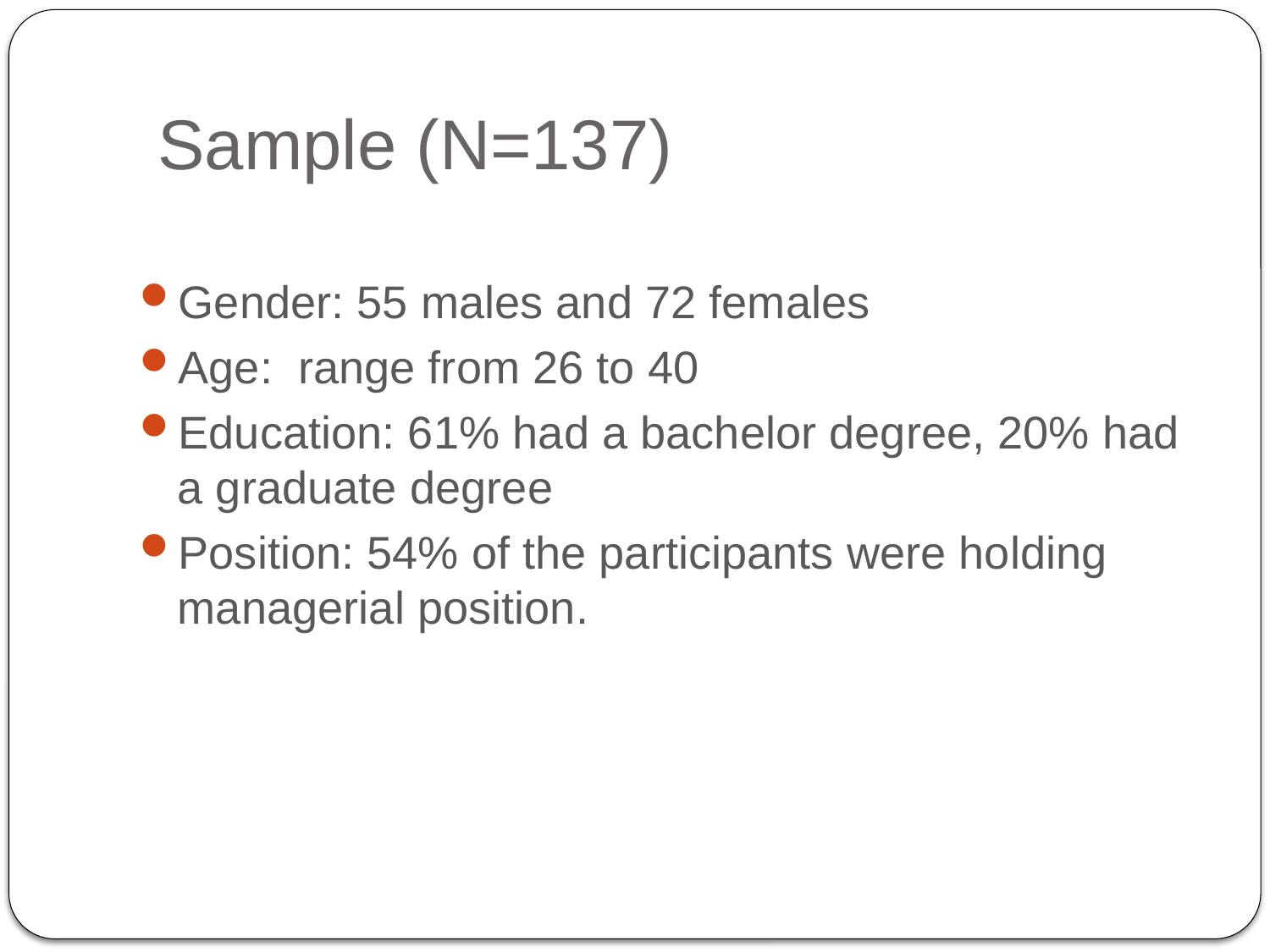

# Sample (N=137)

Gender: 55 males and 72 females
Age:  range from 26 to 40
Education: 61% had a bachelor degree, 20% had a graduate degree
Position: 54% of the participants were holding managerial position.

25